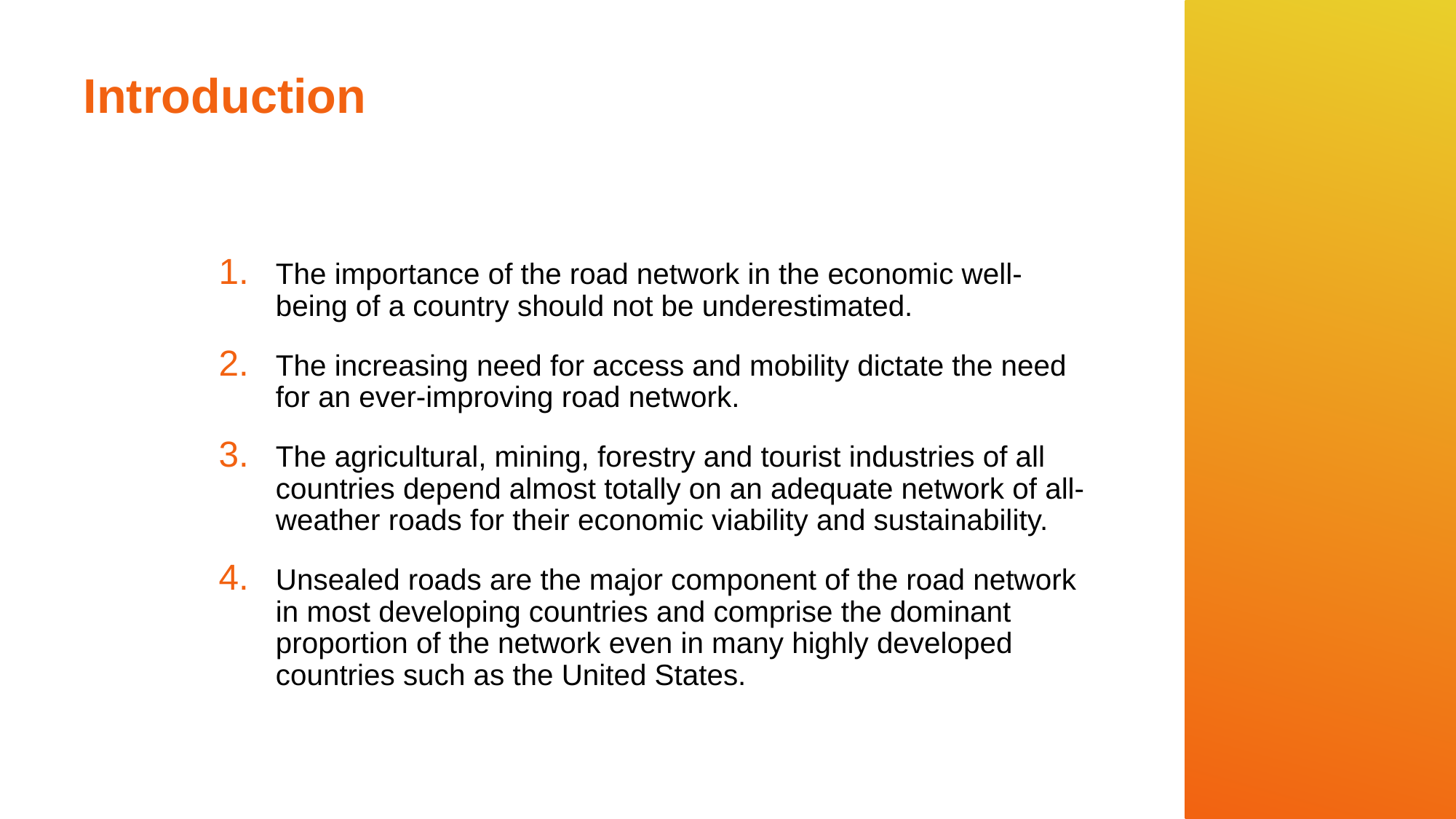

# Introduction
The importance of the road network in the economic well-being of a country should not be underestimated.
The increasing need for access and mobility dictate the need for an ever-improving road network.
The agricultural, mining, forestry and tourist industries of all countries depend almost totally on an adequate network of all-weather roads for their economic viability and sustainability.
Unsealed roads are the major component of the road network in most developing countries and comprise the dominant proportion of the network even in many highly developed countries such as the United States.